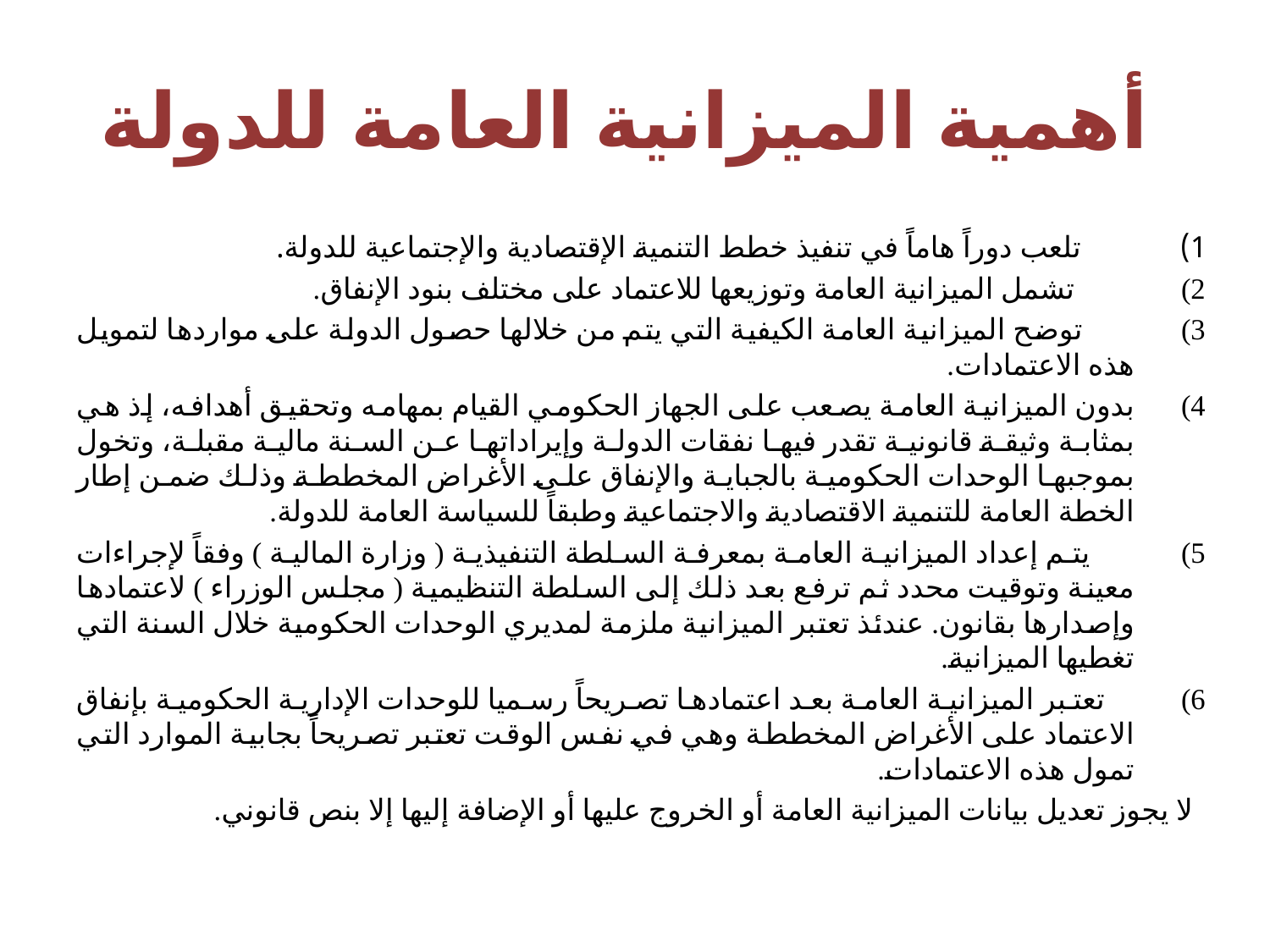

# أهمية الميزانية العامة للدولة
       تلعب دوراً هاماً في تنفيذ خطط التنمية الإقتصادية والإجتماعية للدولة.
        تشمل الميزانية العامة وتوزيعها للاعتماد على مختلف بنود الإنفاق.
       توضح الميزانية العامة الكيفية التي يتم من خلالها حصول الدولة على مواردها لتمويل هذه الاعتمادات.
بدون الميزانية العامة يصعب على الجهاز الحكومي القيام بمهامه وتحقيق أهدافه، إذ هي بمثابة وثيقة قانونية تقدر فيها نفقات الدولة وإيراداتها عن السنة مالية مقبلة، وتخول بموجبها الوحدات الحكومية بالجباية والإنفاق على الأغراض المخططة وذلك ضمن إطار الخطة العامة للتنمية الاقتصادية والاجتماعية وطبقاً للسياسة العامة للدولة.
      يتم إعداد الميزانية العامة بمعرفة السلطة التنفيذية ( وزارة المالية ) وفقاً لإجراءات معينة وتوقيت محدد ثم ترفع بعد ذلك إلى السلطة التنظيمية ( مجلس الوزراء ) لاعتمادها وإصدارها بقانون. عندئذ تعتبر الميزانية ملزمة لمديري الوحدات الحكومية خلال السنة التي تغطيها الميزانية.
    تعتبر الميزانية العامة بعد اعتمادها تصريحاً رسميا للوحدات الإدارية الحكومية بإنفاق الاعتماد على الأغراض المخططة وهي في نفس الوقت تعتبر تصريحاً بجابية الموارد التي تمول هذه الاعتمادات.
لا يجوز تعديل بيانات الميزانية العامة أو الخروج عليها أو الإضافة إليها إلا بنص قانوني.